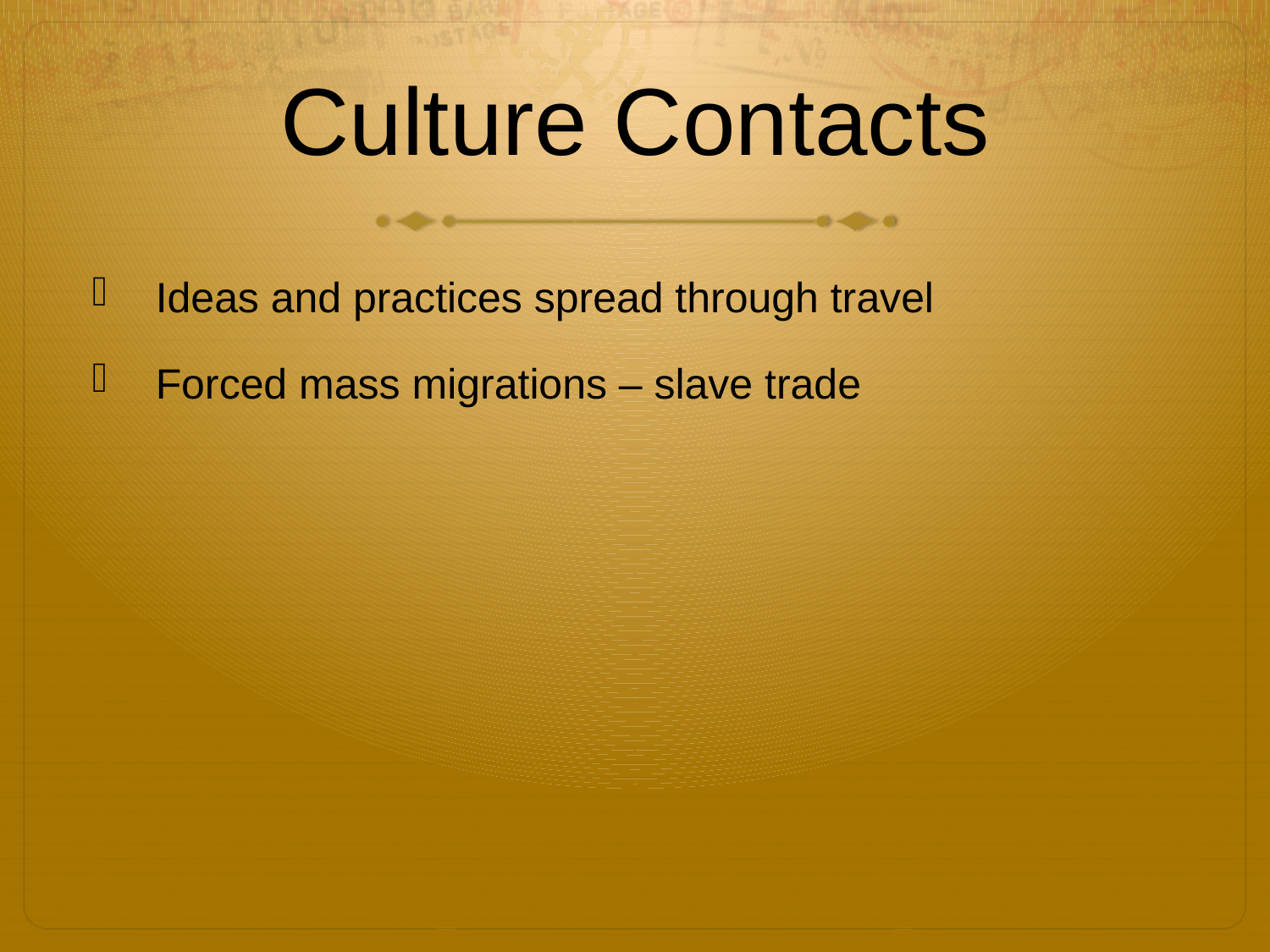

# Culture Contacts
Ideas and practices spread through travel
Forced mass migrations – slave trade